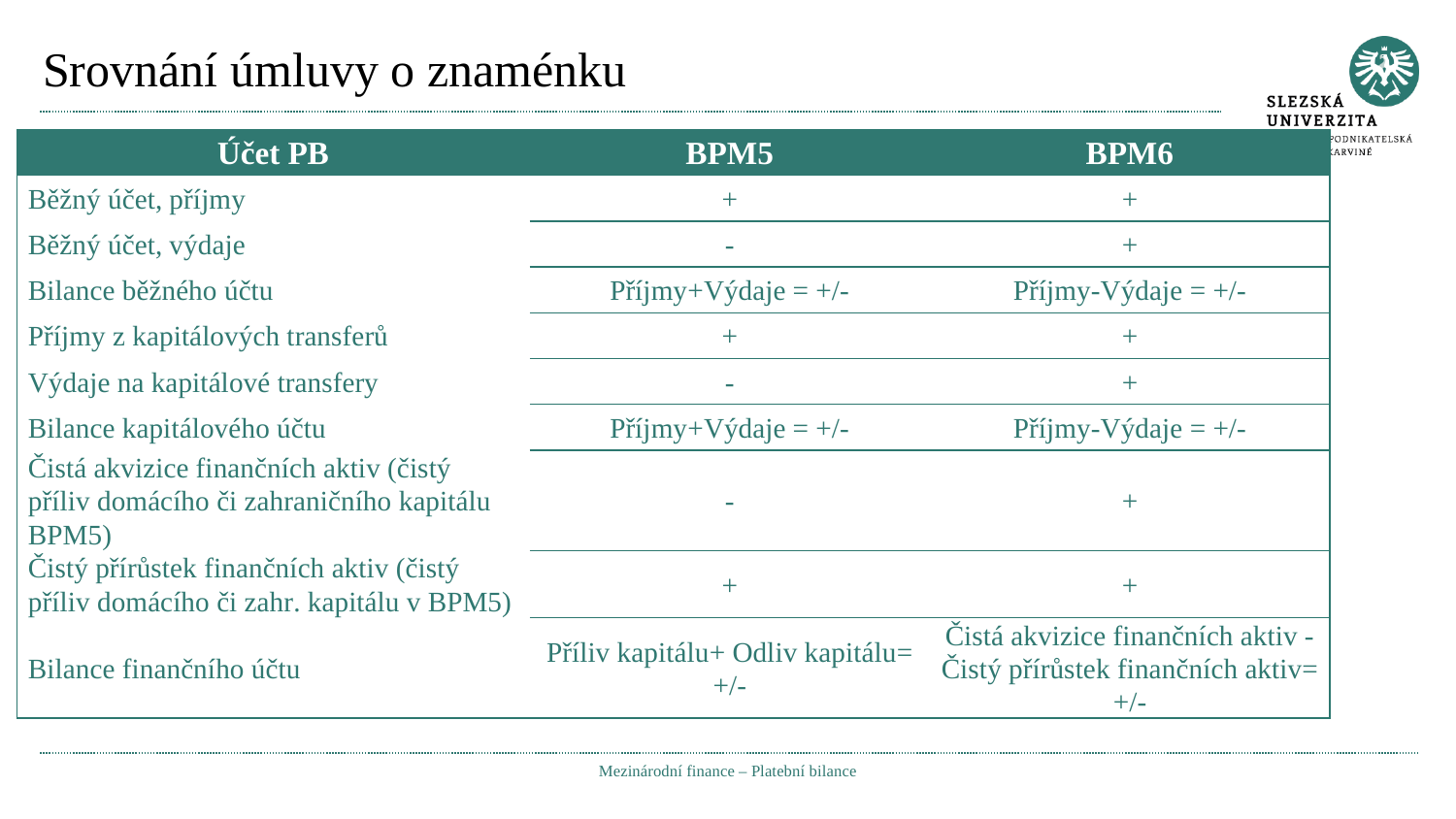

# Srovnání úmluvy o znaménku
| Účet PB | BPM5 | BPM6 |
| --- | --- | --- |
| Běžný účet, příjmy | + | + |
| Běžný účet, výdaje | - | + |
| Bilance běžného účtu | Příjmy+Výdaje = +/- | Příjmy-Výdaje = +/- |
| Příjmy z kapitálových transferů | + | + |
| Výdaje na kapitálové transfery | - | + |
| Bilance kapitálového účtu | Příjmy+Výdaje = +/- | Příjmy-Výdaje = +/- |
| Čistá akvizice finančních aktiv (čistý příliv domácího či zahraničního kapitálu BPM5) | - | + |
| Čistý přírůstek finančních aktiv (čistý příliv domácího či zahr. kapitálu v BPM5) | + | + |
| Bilance finančního účtu | Příliv kapitálu+ Odliv kapitálu= +/- | Čistá akvizice finančních aktiv - Čistý přírůstek finančních aktiv= +/- |
Mezinárodní finance – Platební bilance